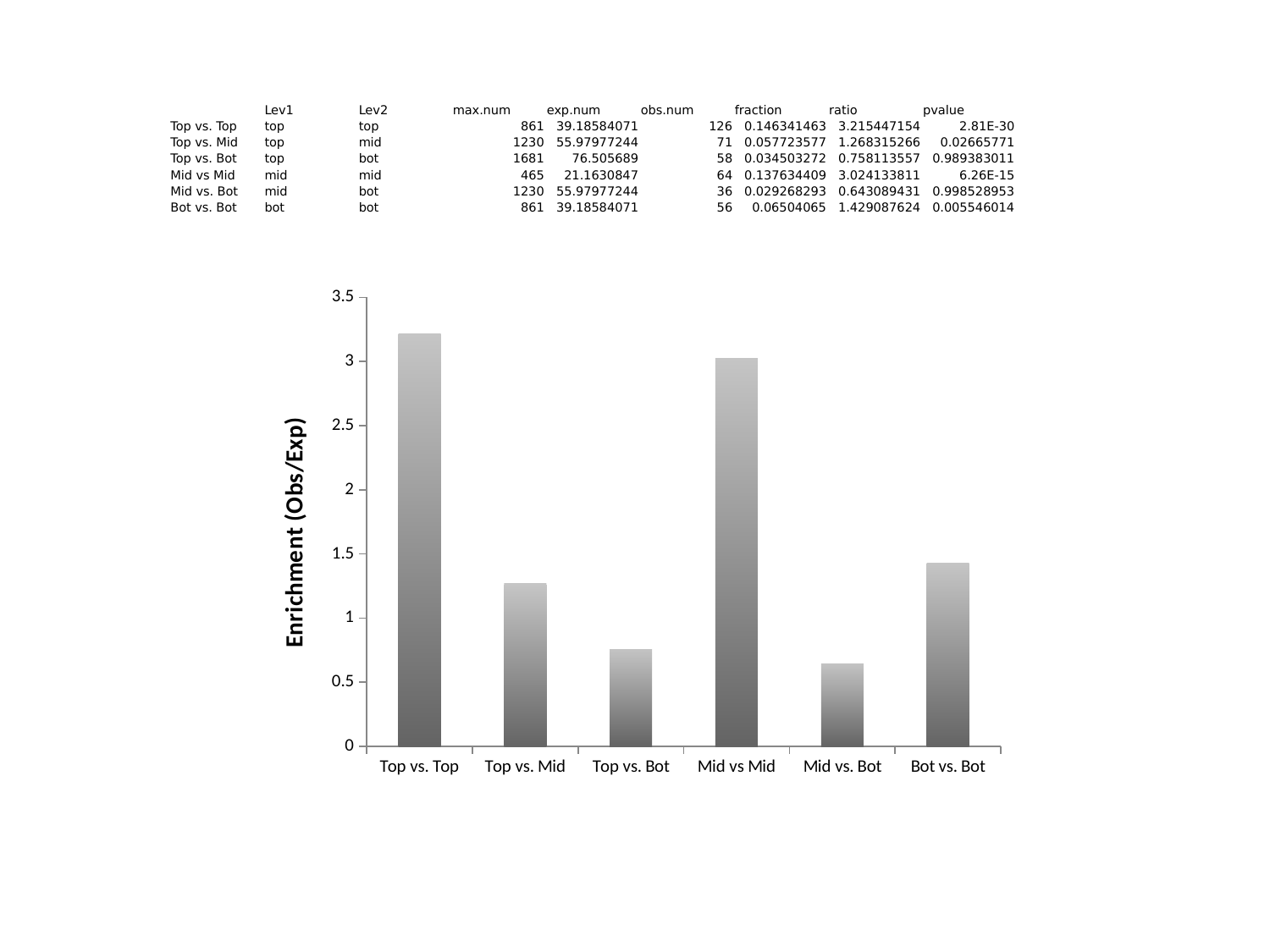

|  | Lev1 | Lev2 | max.num | exp.num | obs.num | fraction | ratio | pvalue |
| --- | --- | --- | --- | --- | --- | --- | --- | --- |
| Top vs. Top | top | top | 861 | 39.18584071 | 126 | 0.146341463 | 3.215447154 | 2.81E-30 |
| Top vs. Mid | top | mid | 1230 | 55.97977244 | 71 | 0.057723577 | 1.268315266 | 0.02665771 |
| Top vs. Bot | top | bot | 1681 | 76.505689 | 58 | 0.034503272 | 0.758113557 | 0.989383011 |
| Mid vs Mid | mid | mid | 465 | 21.1630847 | 64 | 0.137634409 | 3.024133811 | 6.26E-15 |
| Mid vs. Bot | mid | bot | 1230 | 55.97977244 | 36 | 0.029268293 | 0.643089431 | 0.998528953 |
| Bot vs. Bot | bot | bot | 861 | 39.18584071 | 56 | 0.06504065 | 1.429087624 | 0.005546014 |

### Chart

| Category |  |
|---|---|
| Top vs. Top | 3.21544715447154 |
| Top vs. Mid | 1.268315266486 |
| Top vs. Bot | 0.758113556745323 |
| Mid vs Mid | 3.02413381123059 |
| Mid vs. Bot | 0.643089430894309 |
| Bot vs. Bot | 1.42908762420958 |